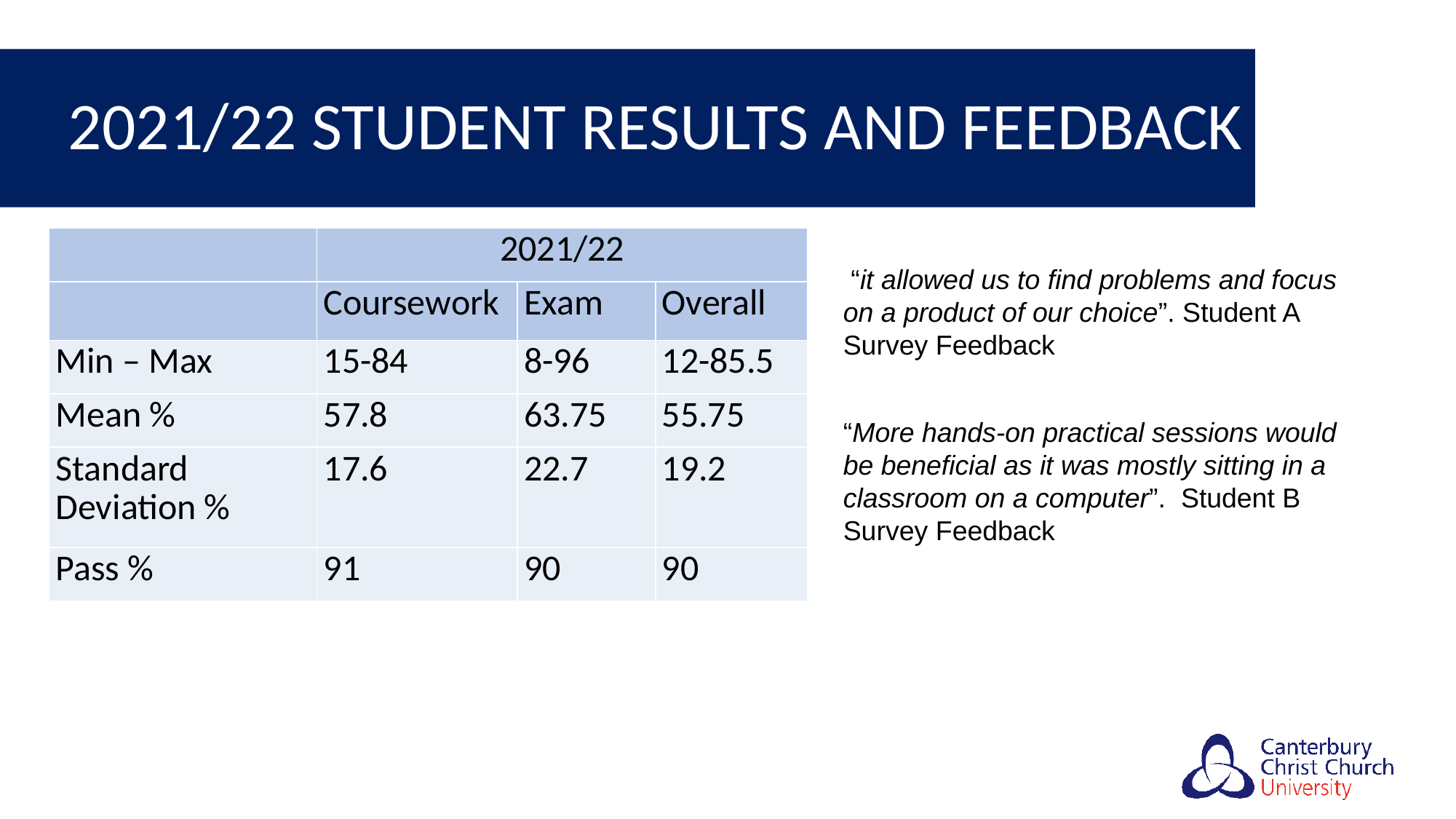

# 2021/22 Student Results and Feedback
|  | 2021/22 |  |  |
| --- | --- | --- | --- |
|  | Coursework | Exam | Overall |
| Min – Max | 15-84 | 8-96 | 12-85.5 |
| Mean % | 57.8 | 63.75 | 55.75 |
| Standard Deviation % | 17.6 | 22.7 | 19.2 |
| Pass % | 91 | 90 | 90 |
 “it allowed us to find problems and focus on a product of our choice”. Student A Survey Feedback
“More hands-on practical sessions would be beneficial as it was mostly sitting in a classroom on a computer”.  Student B Survey Feedback